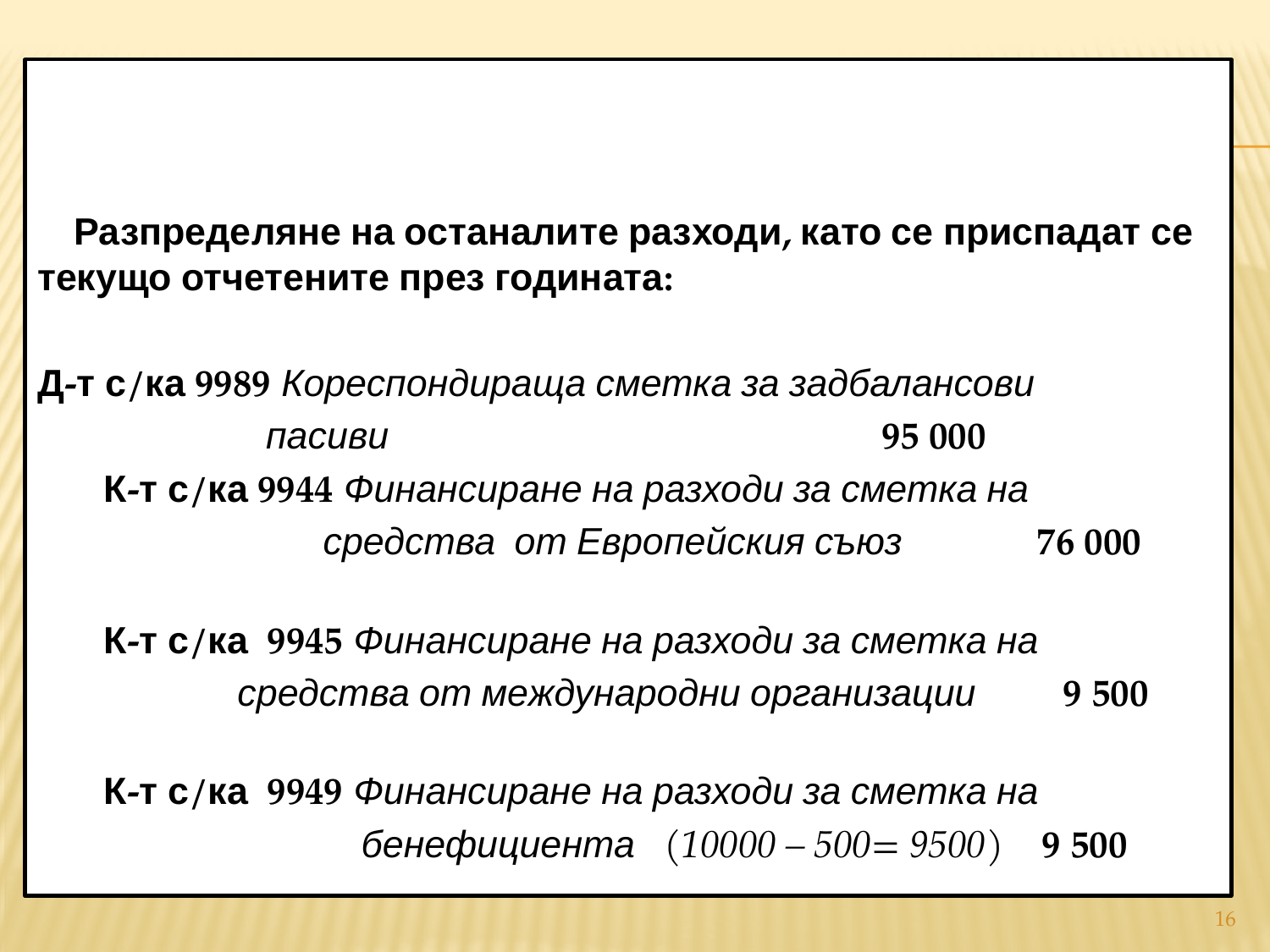

Разпределяне на останалите разходи, като се приспадат се текущо отчетените през годината:

Д-т с/ка 9989 Кореспондираща сметка за задбалансови
                        пасиви 	                                                  95 000
       К-т с/ка 9944 Финансиране на разходи за сметка на
                              средства  от Европейския съюз              76 000
       К-т с/ка  9945 Финансиране на разходи за сметка на
                     средства от международни организации         9 500
       К-т с/ка  9949 Финансиране на разходи за сметка на
                                  бенефициента   (10000 – 500= 9500)    9 500

#
16